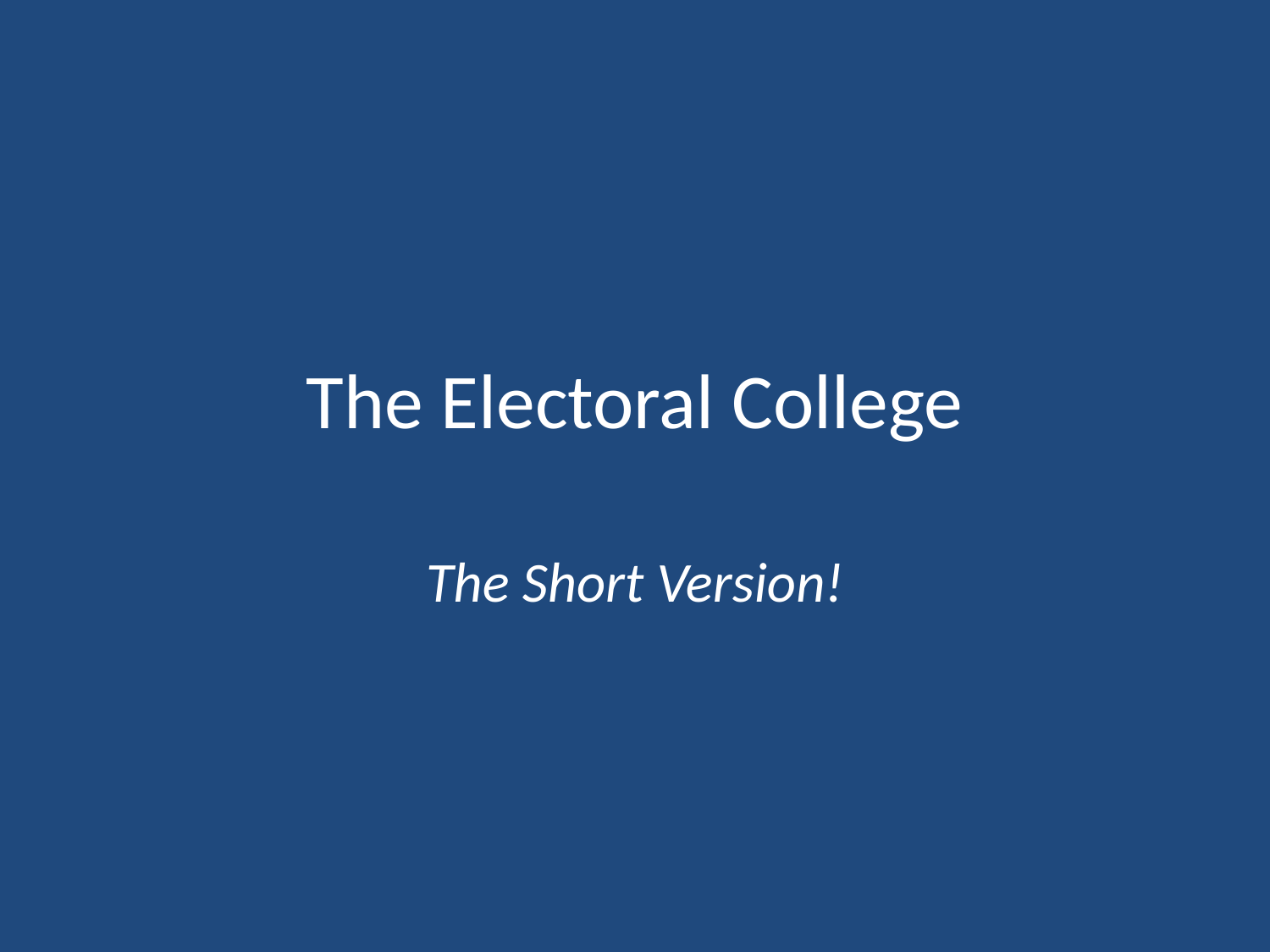

# The Electoral College
The Short Version!